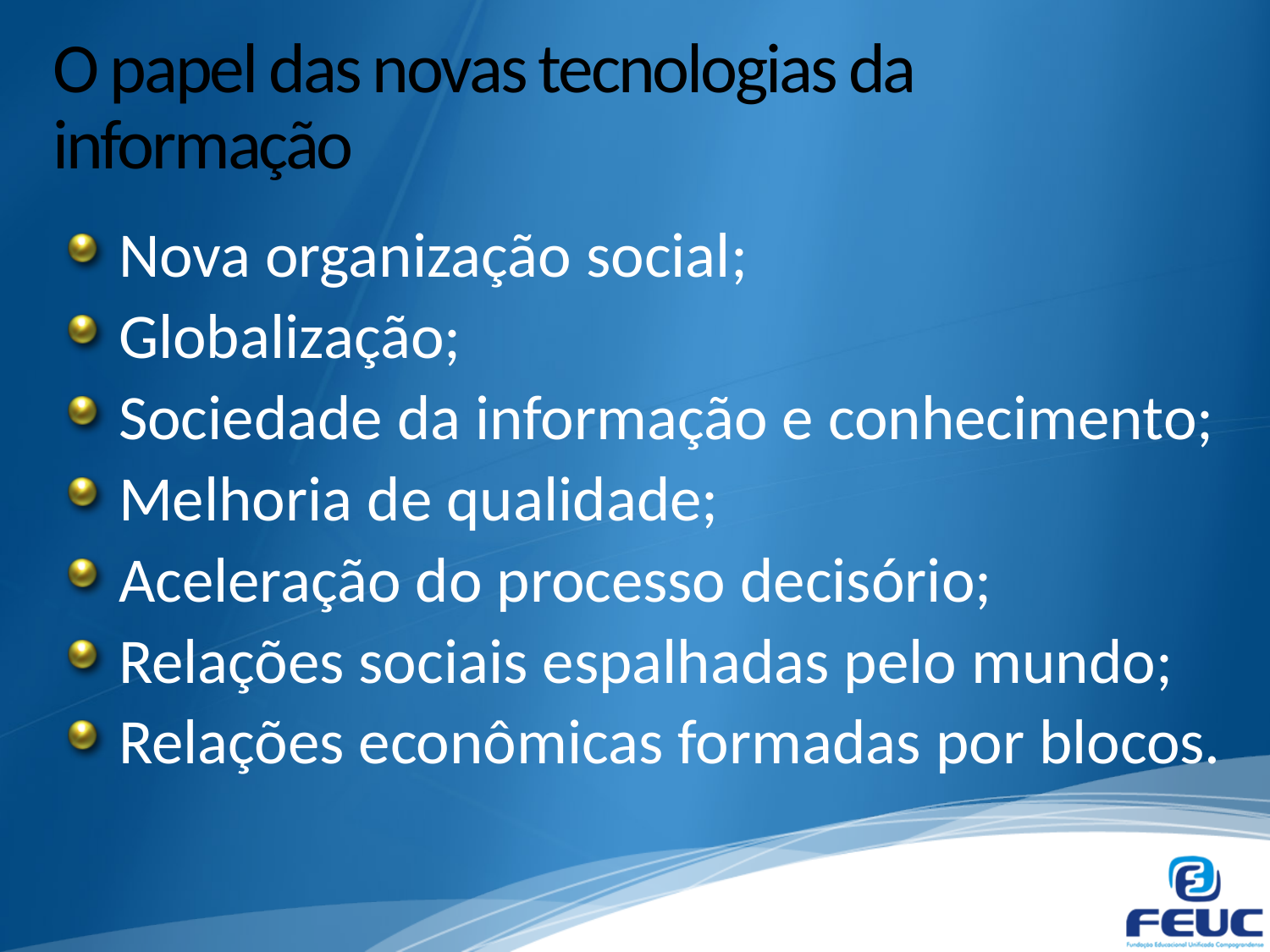

# O papel das novas tecnologias da informação
Nova organização social;
Globalização;
Sociedade da informação e conhecimento;
Melhoria de qualidade;
Aceleração do processo decisório;
Relações sociais espalhadas pelo mundo;
Relações econômicas formadas por blocos.